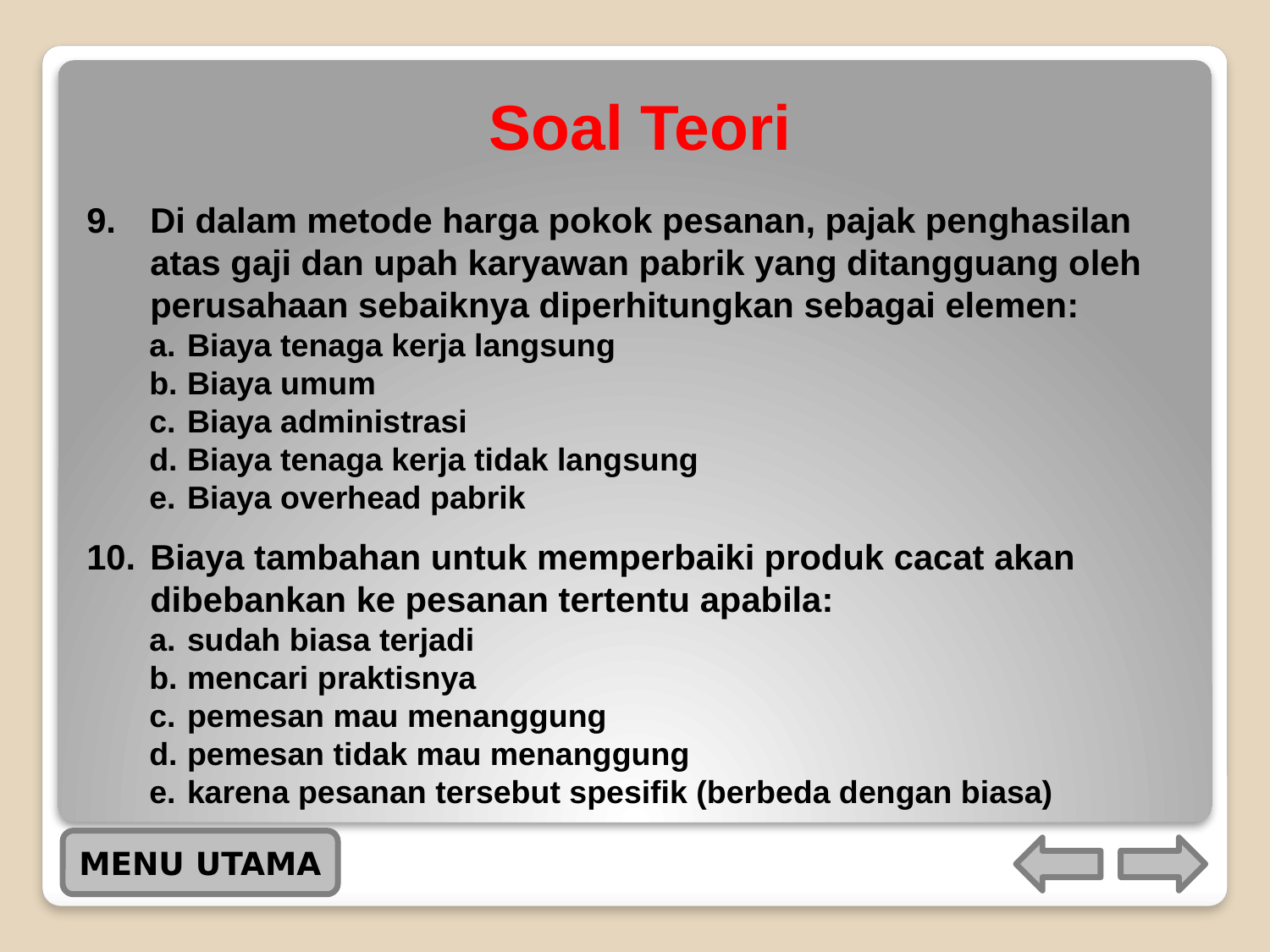

# Soal Teori
Di dalam metode harga pokok pesanan, pajak penghasilan atas gaji dan upah karyawan pabrik yang ditangguang oleh perusahaan sebaiknya diperhitungkan sebagai elemen:
Biaya tenaga kerja langsung
Biaya umum
Biaya administrasi
Biaya tenaga kerja tidak langsung
Biaya overhead pabrik
Biaya tambahan untuk memperbaiki produk cacat akan dibebankan ke pesanan tertentu apabila:
sudah biasa terjadi
mencari praktisnya
pemesan mau menanggung
pemesan tidak mau menanggung
karena pesanan tersebut spesifik (berbeda dengan biasa)
MENU UTAMA